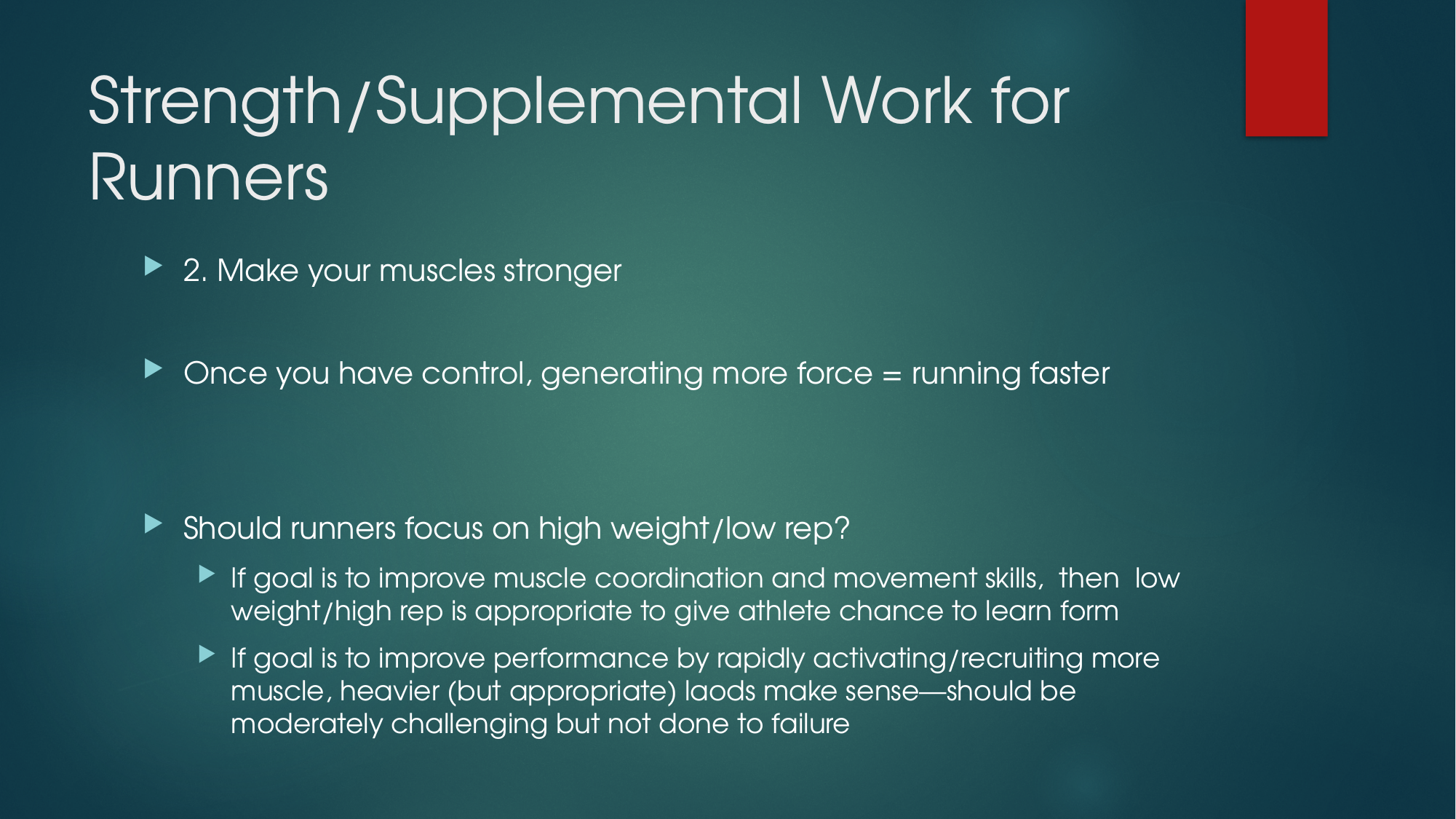

# Strength/Supplemental Work for Runners
2. Make your muscles stronger

Once you have control, generating more force = running faster

Should runners focus on high weight/low rep?
If goal is to improve muscle coordination and movement skills,  then  low weight/high rep is appropriate to give athlete chance to learn form
If goal is to improve performance by rapidly activating/recruiting more muscle, heavier (but appropriate) laods make sense—should be moderately challenging but not done to failure